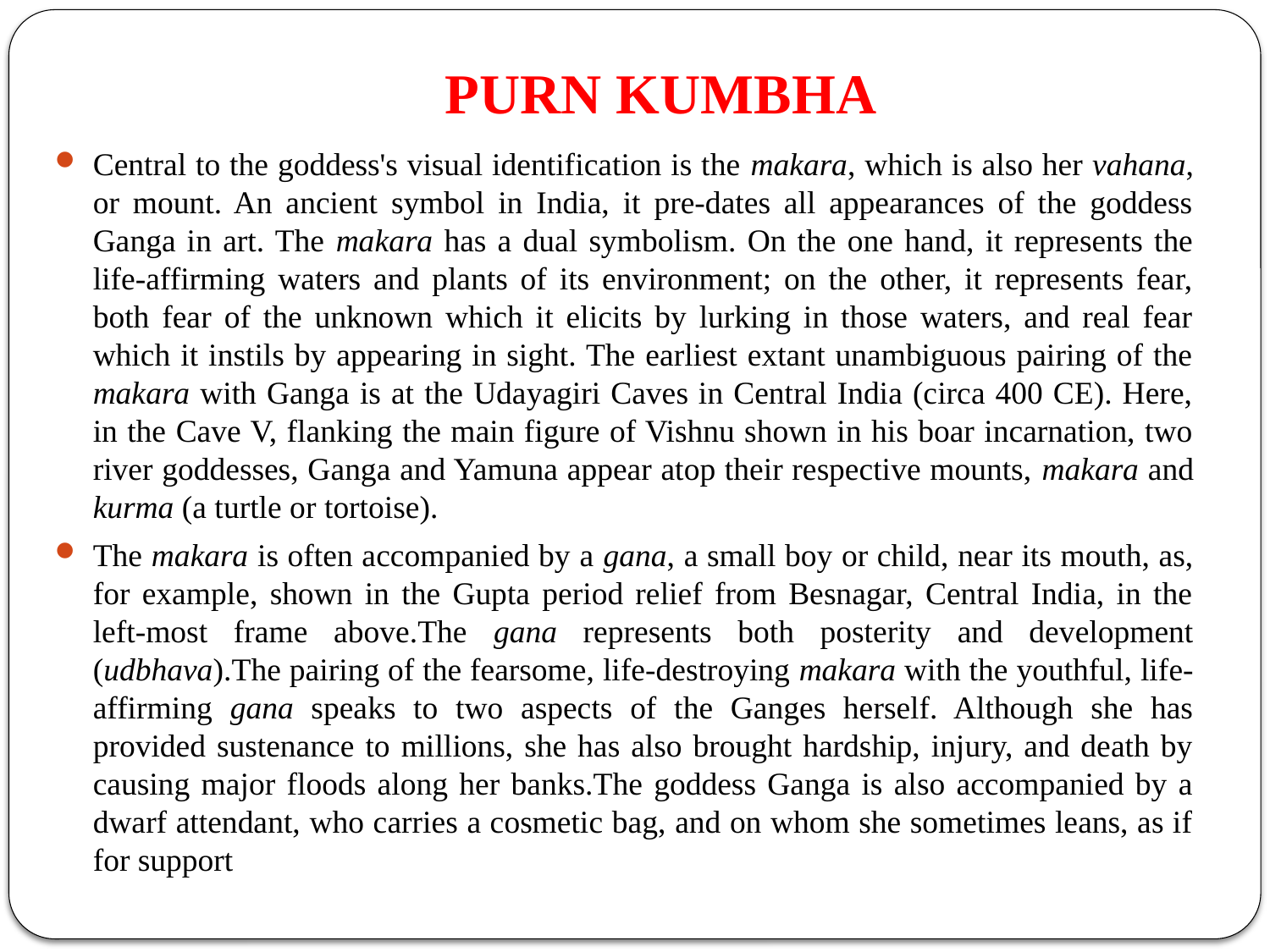

# PURN KUMBHA
Central to the goddess's visual identification is the makara, which is also her vahana, or mount. An ancient symbol in India, it pre-dates all appearances of the goddess Ganga in art. The makara has a dual symbolism. On the one hand, it represents the life-affirming waters and plants of its environment; on the other, it represents fear, both fear of the unknown which it elicits by lurking in those waters, and real fear which it instils by appearing in sight. The earliest extant unambiguous pairing of the makara with Ganga is at the Udayagiri Caves in Central India (circa 400 CE). Here, in the Cave V, flanking the main figure of Vishnu shown in his boar incarnation, two river goddesses, Ganga and Yamuna appear atop their respective mounts, makara and kurma (a turtle or tortoise).
The makara is often accompanied by a gana, a small boy or child, near its mouth, as, for example, shown in the Gupta period relief from Besnagar, Central India, in the left-most frame above.The gana represents both posterity and development (udbhava).The pairing of the fearsome, life-destroying makara with the youthful, life-affirming gana speaks to two aspects of the Ganges herself. Although she has provided sustenance to millions, she has also brought hardship, injury, and death by causing major floods along her banks.The goddess Ganga is also accompanied by a dwarf attendant, who carries a cosmetic bag, and on whom she sometimes leans, as if for support